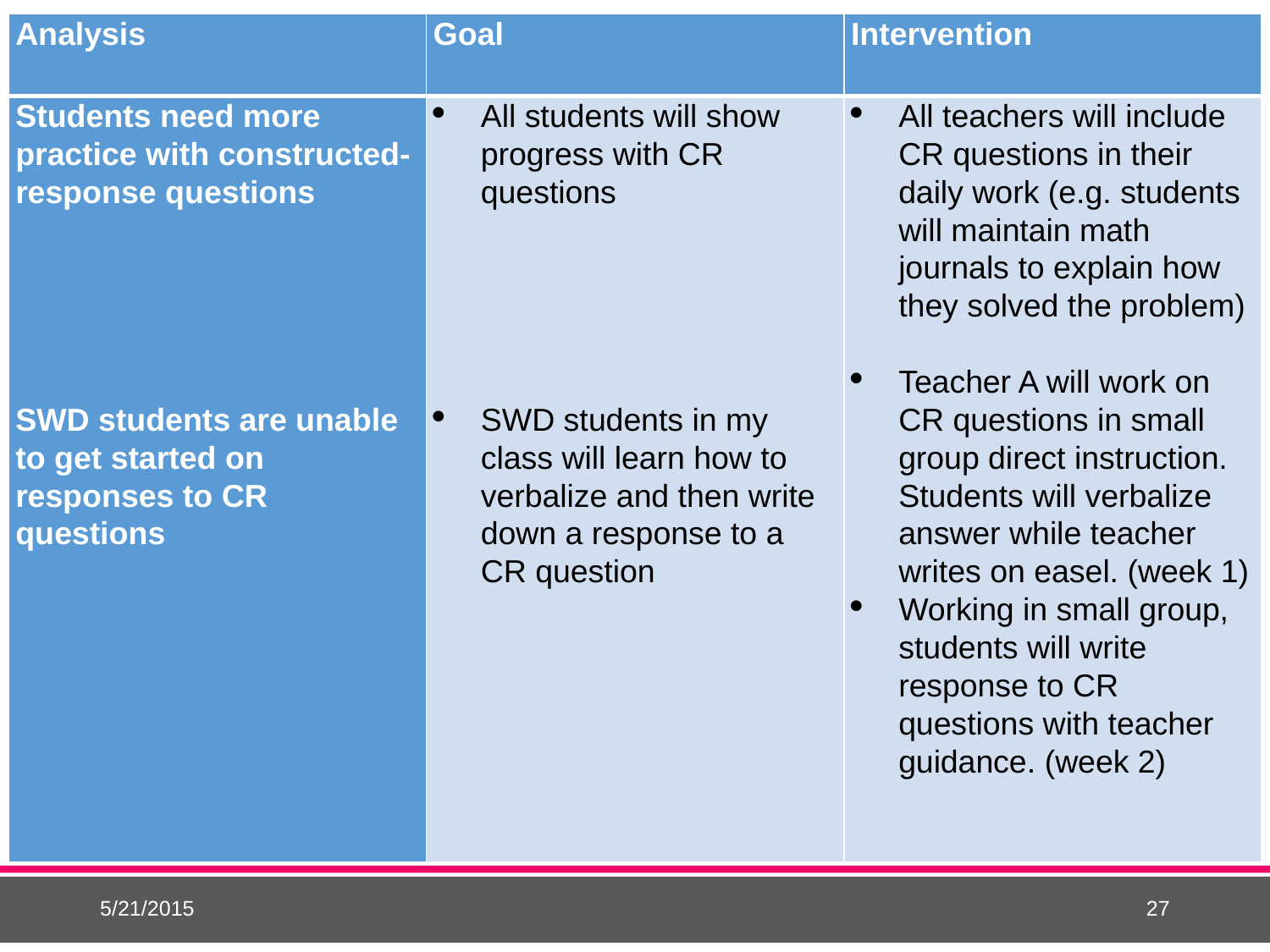

| Analysis | Goal | Intervention |
| --- | --- | --- |
| Students need more practice with constructed-response questions       SWD students are unable to get started on responses to CR questions | All students will show progress with CR questions         SWD students in my class will learn how to verbalize and then write down a response to a CR question | All teachers will include CR questions in their daily work (e.g. students will maintain math journals to explain how they solved the problem) Teacher A will work on CR questions in small group direct instruction. Students will verbalize answer while teacher writes on easel. (week 1) Working in small group, students will write response to CR questions with teacher guidance. (week 2) |
5/21/2015
27